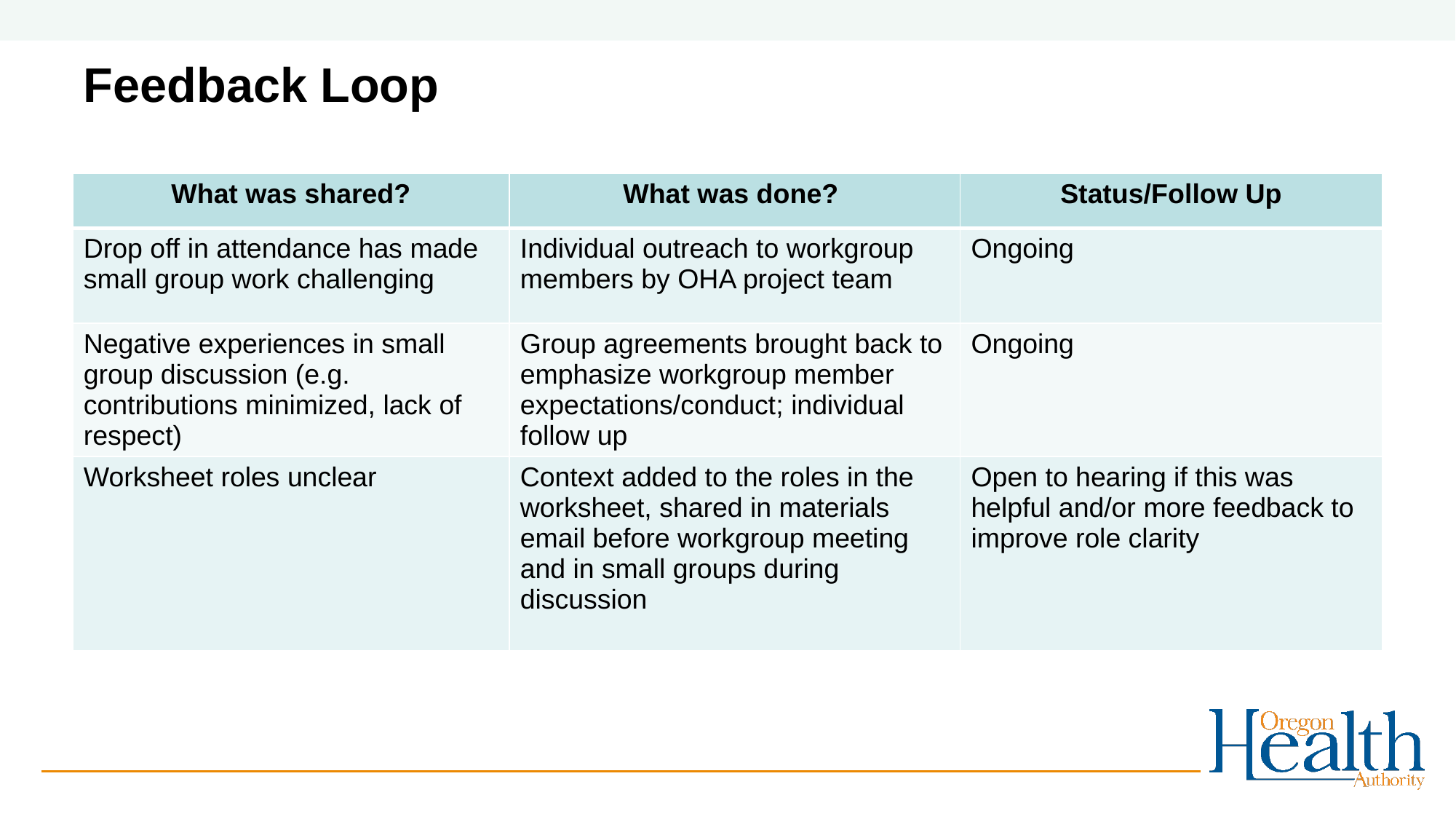

# Feedback Loop
| What was shared? | What was done? | Status/Follow Up |
| --- | --- | --- |
| Drop off in attendance has made small group work challenging | Individual outreach to workgroup members by OHA project team | Ongoing |
| Negative experiences in small group discussion (e.g. contributions minimized, lack of respect) | Group agreements brought back to emphasize workgroup member expectations/conduct; individual follow up | Ongoing |
| Worksheet roles unclear | Context added to the roles in the worksheet, shared in materials email before workgroup meeting and in small groups during discussion | Open to hearing if this was helpful and/or more feedback to improve role clarity |